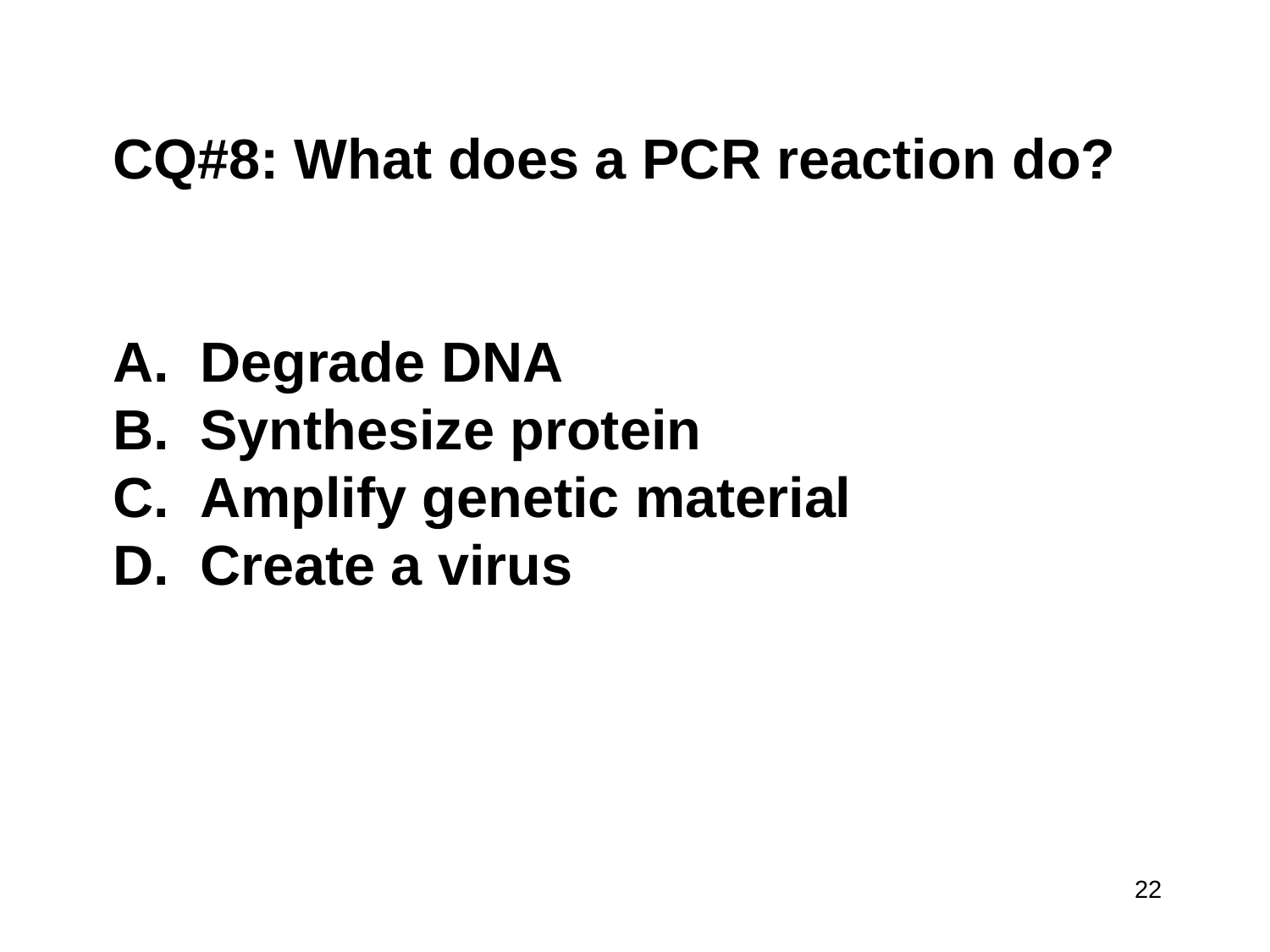

CQ#8: What does a PCR reaction do?

 Degrade DNA
 Synthesize protein
 Amplify genetic material
 Create a virus
22